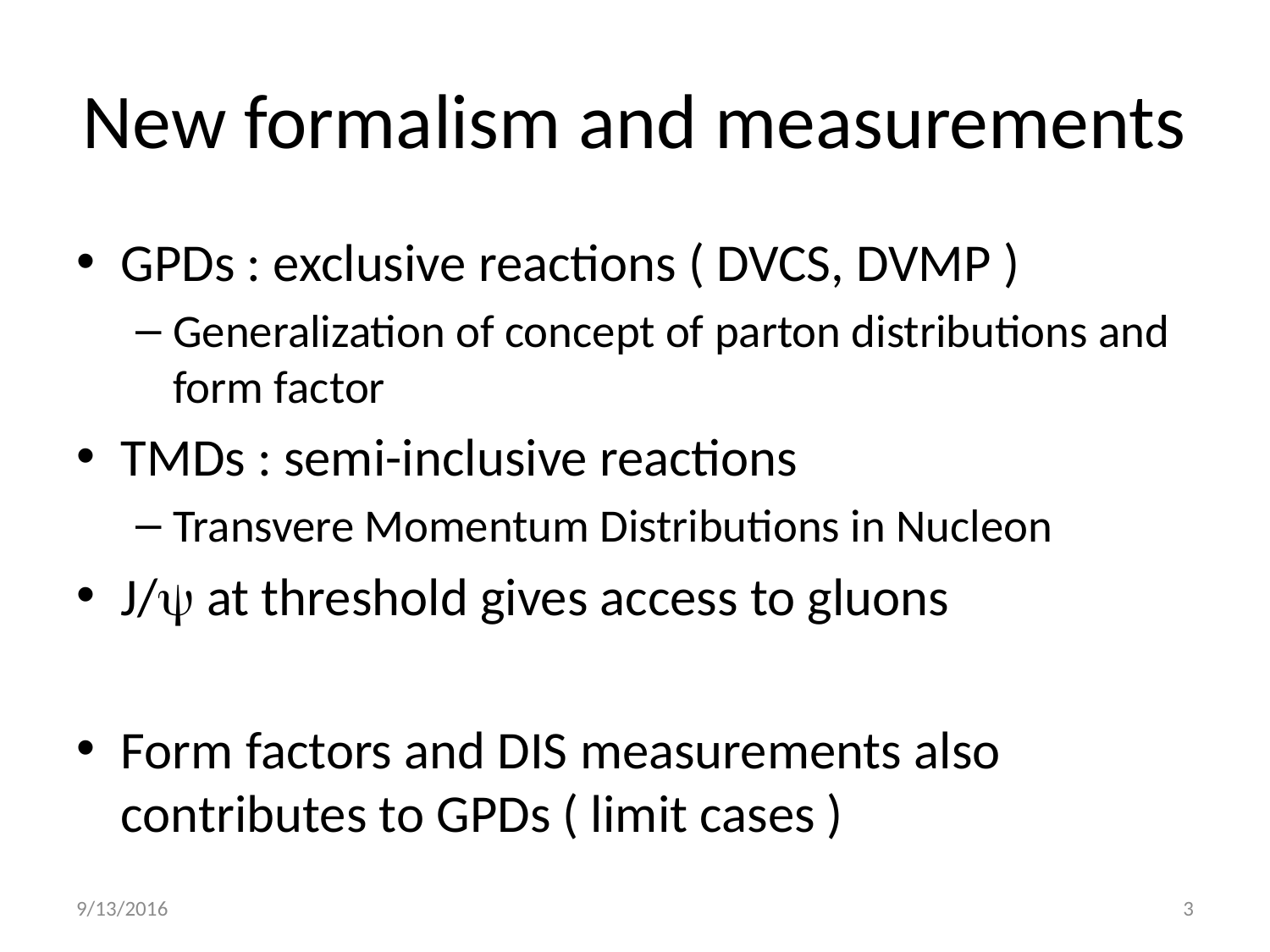

# New formalism and measurements
GPDs : exclusive reactions ( DVCS, DVMP )
Generalization of concept of parton distributions and form factor
TMDs : semi-inclusive reactions
Transvere Momentum Distributions in Nucleon
J/ψ at threshold gives access to gluons

Form factors and DIS measurements also contributes to GPDs ( limit cases )
9/13/2016
3